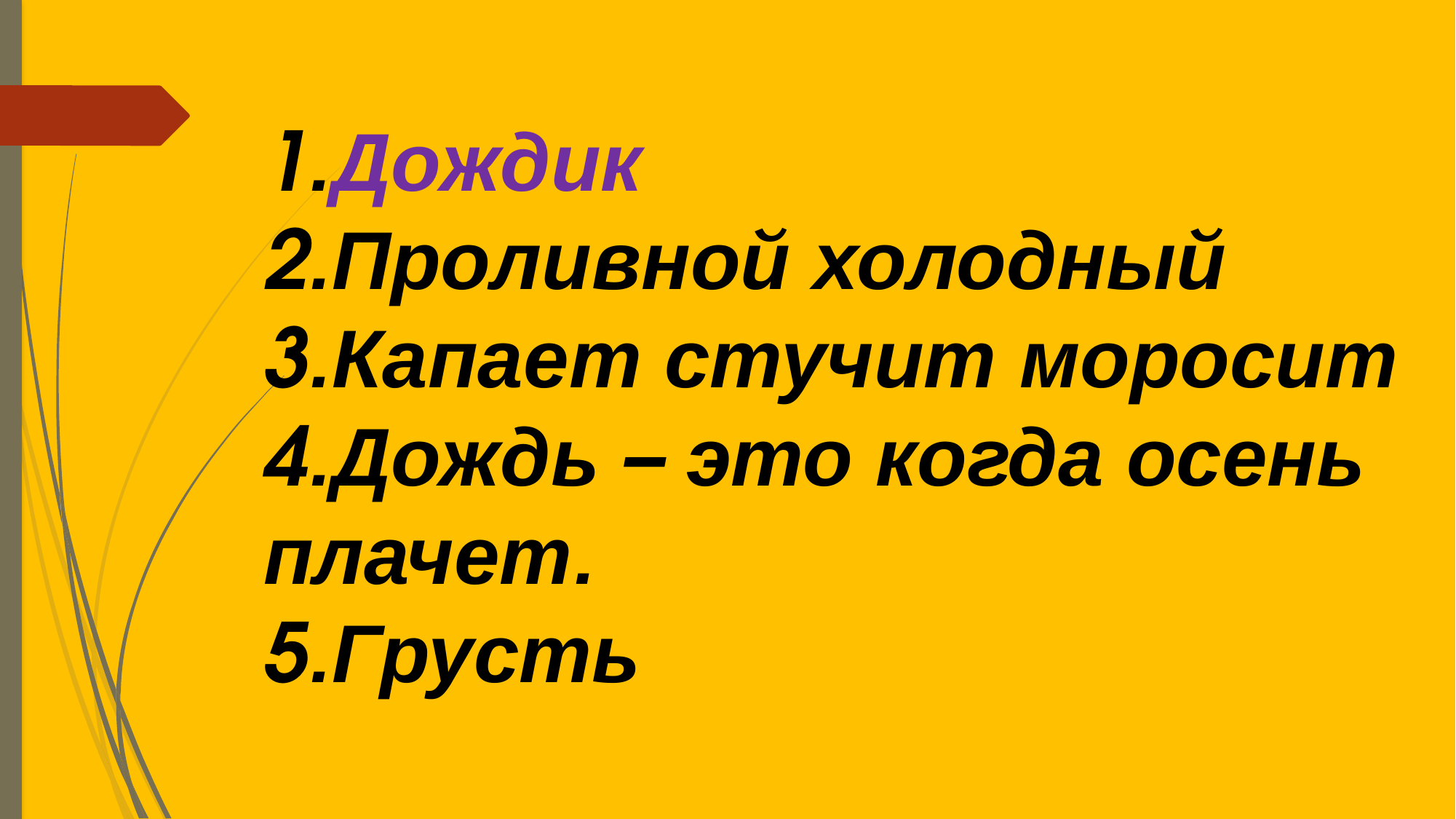

1.Дождик
2.Проливной холодный
3.Капает стучит моросит
4.Дождь – это когда осень плачет.
5.Грусть